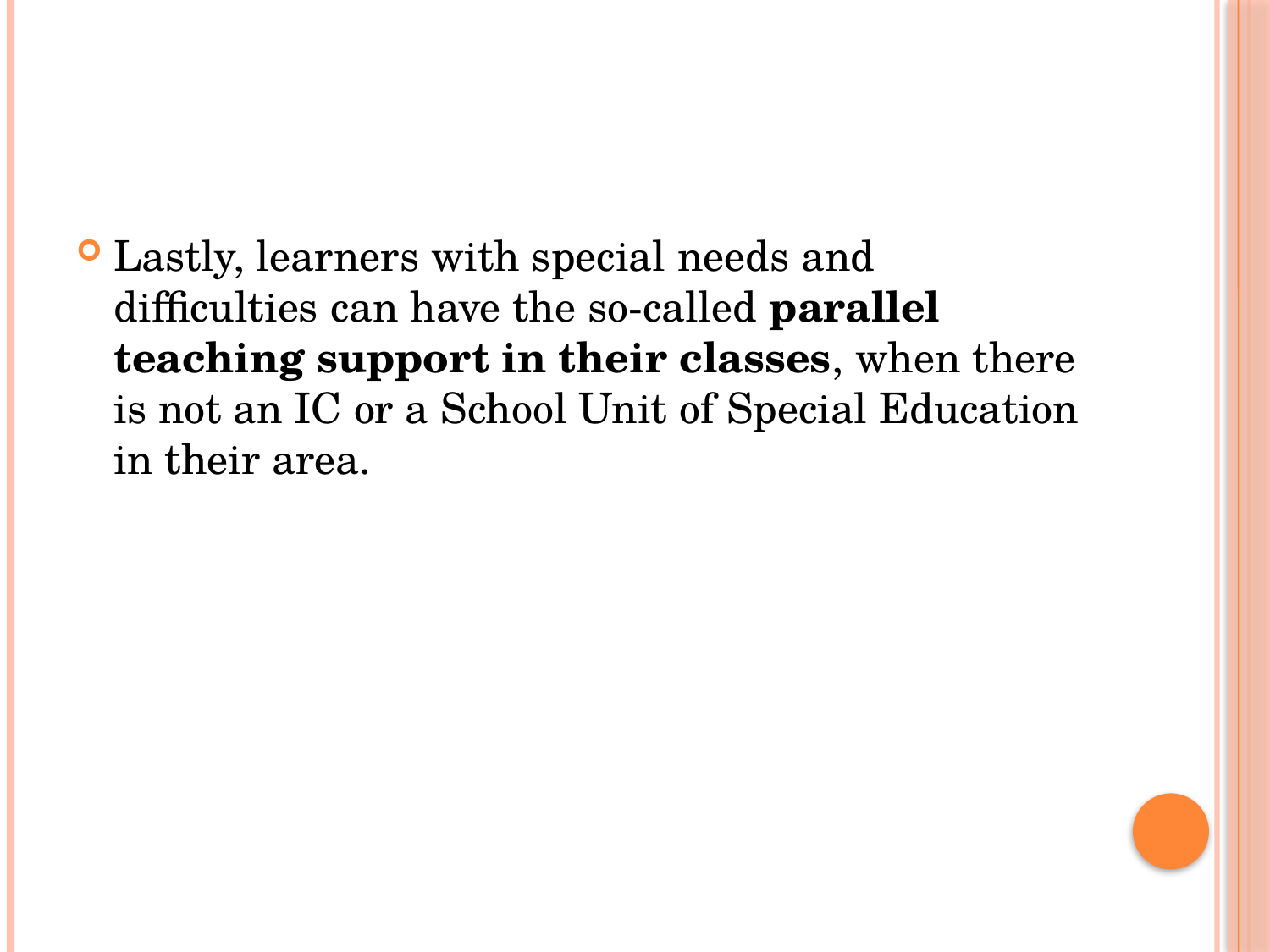

#
Lastly, learners with special needs and difficulties can have the so-called parallel teaching support in their classes, when there is not an IC or a School Unit of Special Education in their area.